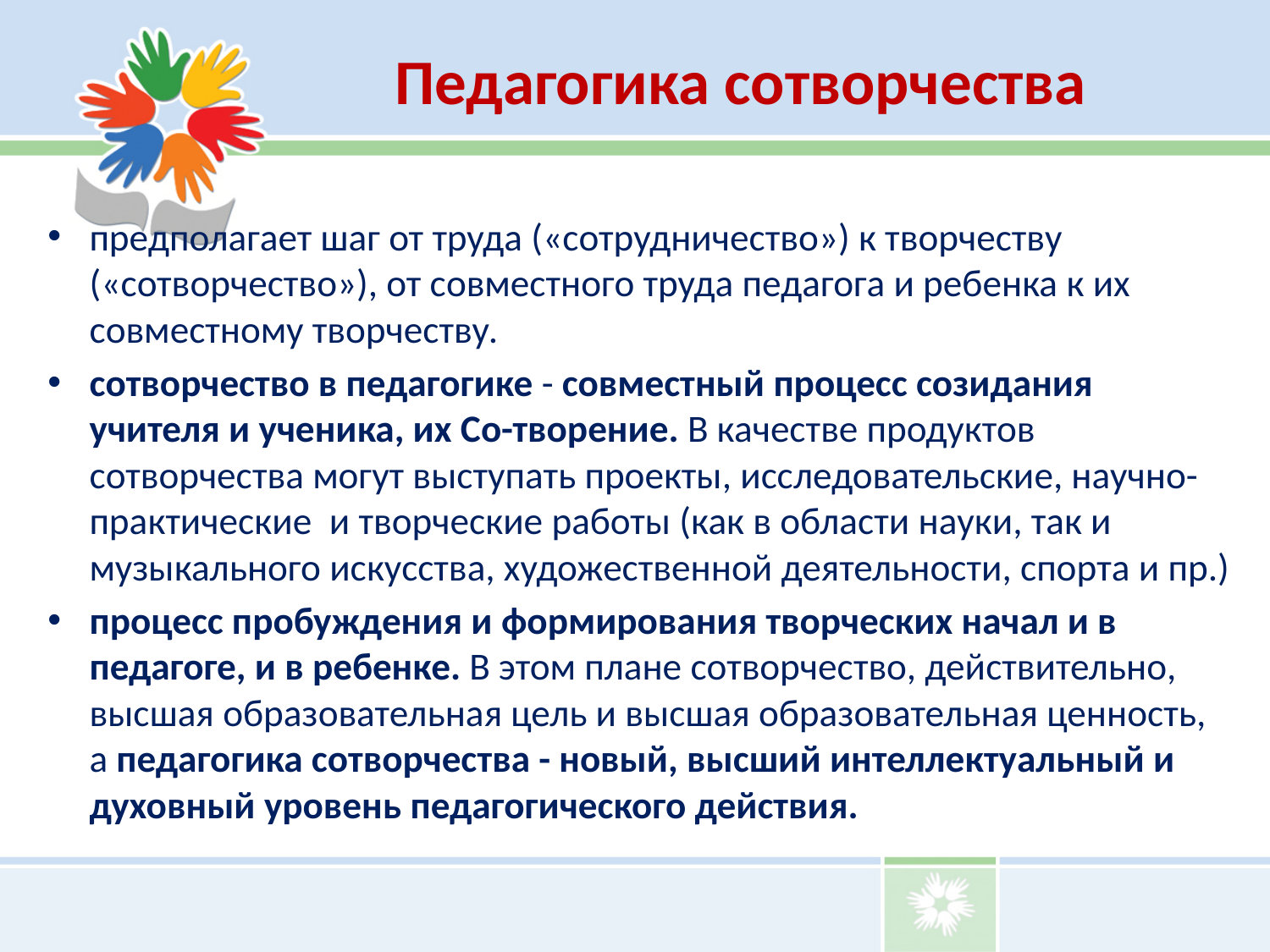

# Педагогика сотворчества
предполагает шаг от труда («сотрудничество») к творчеству («сотворчество»), от совместного труда педагога и ребенка к их совместному творчеству.
сотворчество в педагогике - совместный процесс созидания учителя и ученика, их Со-творение. В качестве продуктов сотворчества могут выступать проекты, исследовательские, научно-практические  и творческие работы (как в области науки, так и музыкального искусства, художественной деятельности, спорта и пр.)
процесс пробуждения и формирования творческих начал и в педагоге, и в ребенке. В этом плане сотворчество, действительно, высшая образовательная цель и высшая образовательная ценность, а педагогика сотворчества - новый, высший интеллектуальный и духовный уровень педагогического действия.